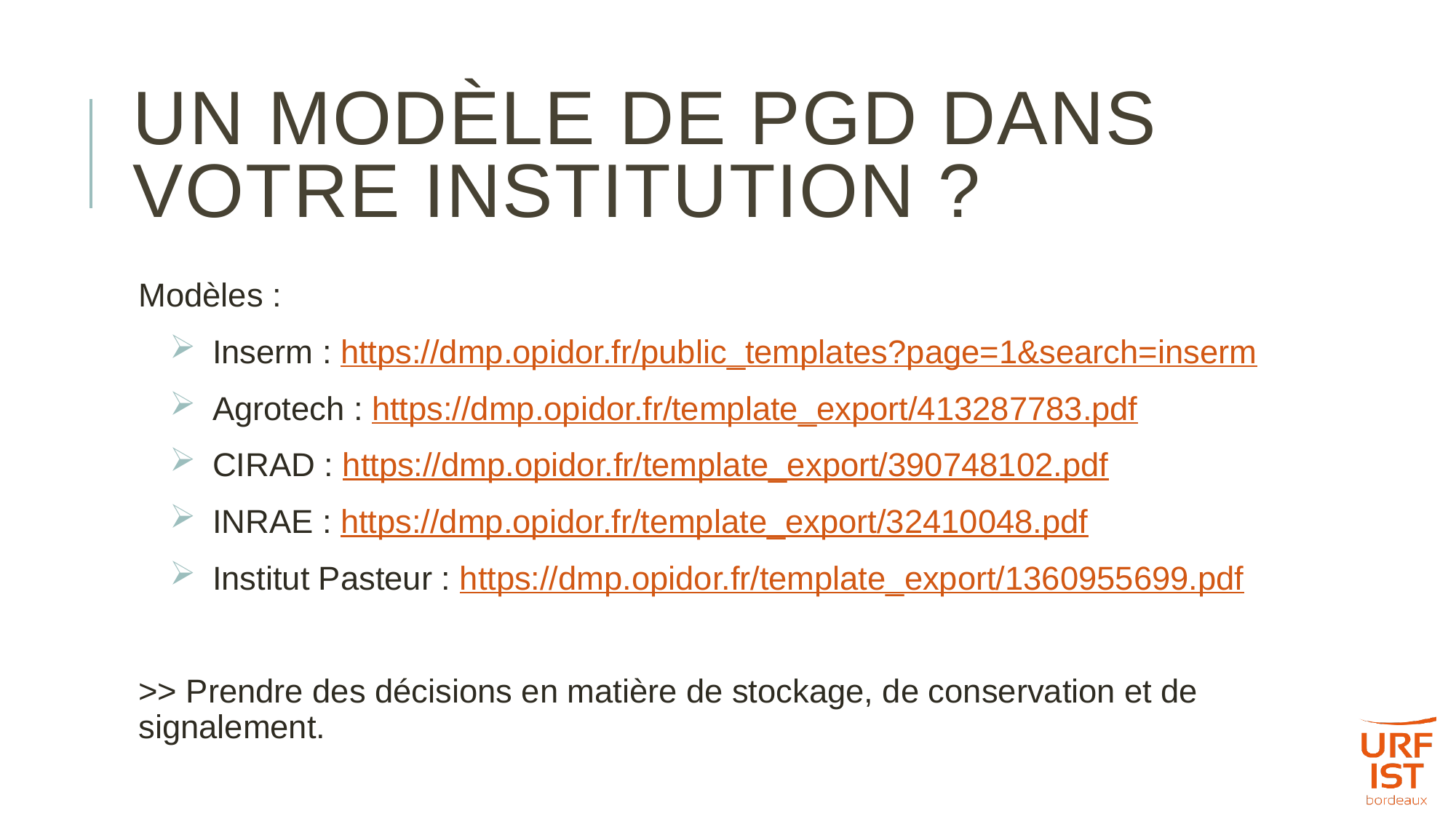

# Un modèle de PGD dans votre INSTITUTION ?
Modèles :
Inserm : https://dmp.opidor.fr/public_templates?page=1&search=inserm
Agrotech : https://dmp.opidor.fr/template_export/413287783.pdf
CIRAD : https://dmp.opidor.fr/template_export/390748102.pdf
INRAE : https://dmp.opidor.fr/template_export/32410048.pdf
Institut Pasteur : https://dmp.opidor.fr/template_export/1360955699.pdf

>> Prendre des décisions en matière de stockage, de conservation et de signalement.